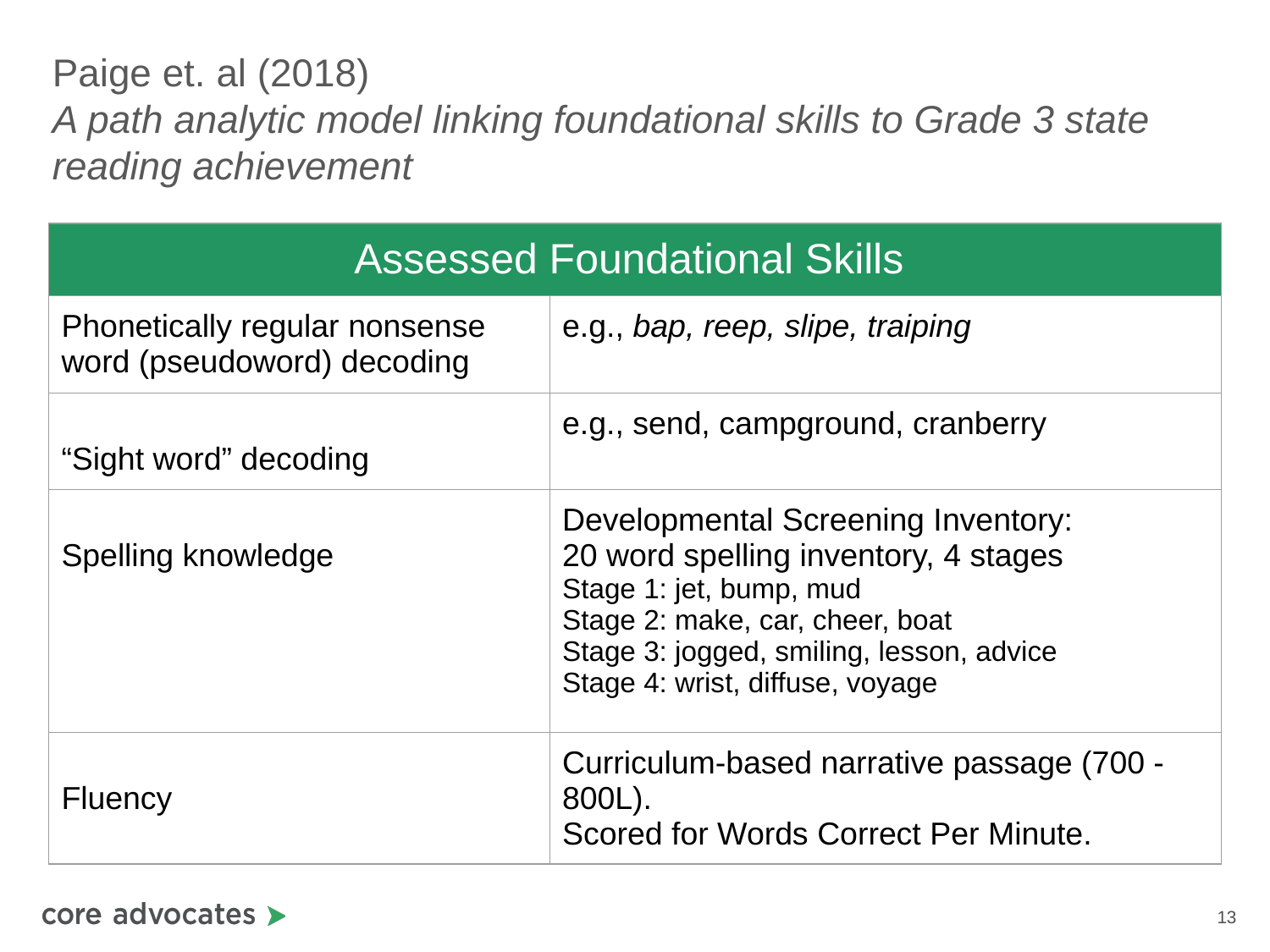

# Paige et. al (2018)
A path analytic model linking foundational skills to Grade 3 state reading achievement
| Assessed Foundational Skills |  |
| --- | --- |
| Phonetically regular nonsense word (pseudoword) decoding | e.g., bap, reep, slipe, traiping |
| “Sight word” decoding | e.g., send, campground, cranberry |
| Spelling knowledge | Developmental Screening Inventory: 20 word spelling inventory, 4 stages Stage 1: jet, bump, mud Stage 2: make, car, cheer, boat Stage 3: jogged, smiling, lesson, advice Stage 4: wrist, diffuse, voyage |
| Fluency | Curriculum-based narrative passage (700 - 800L). Scored for Words Correct Per Minute. |